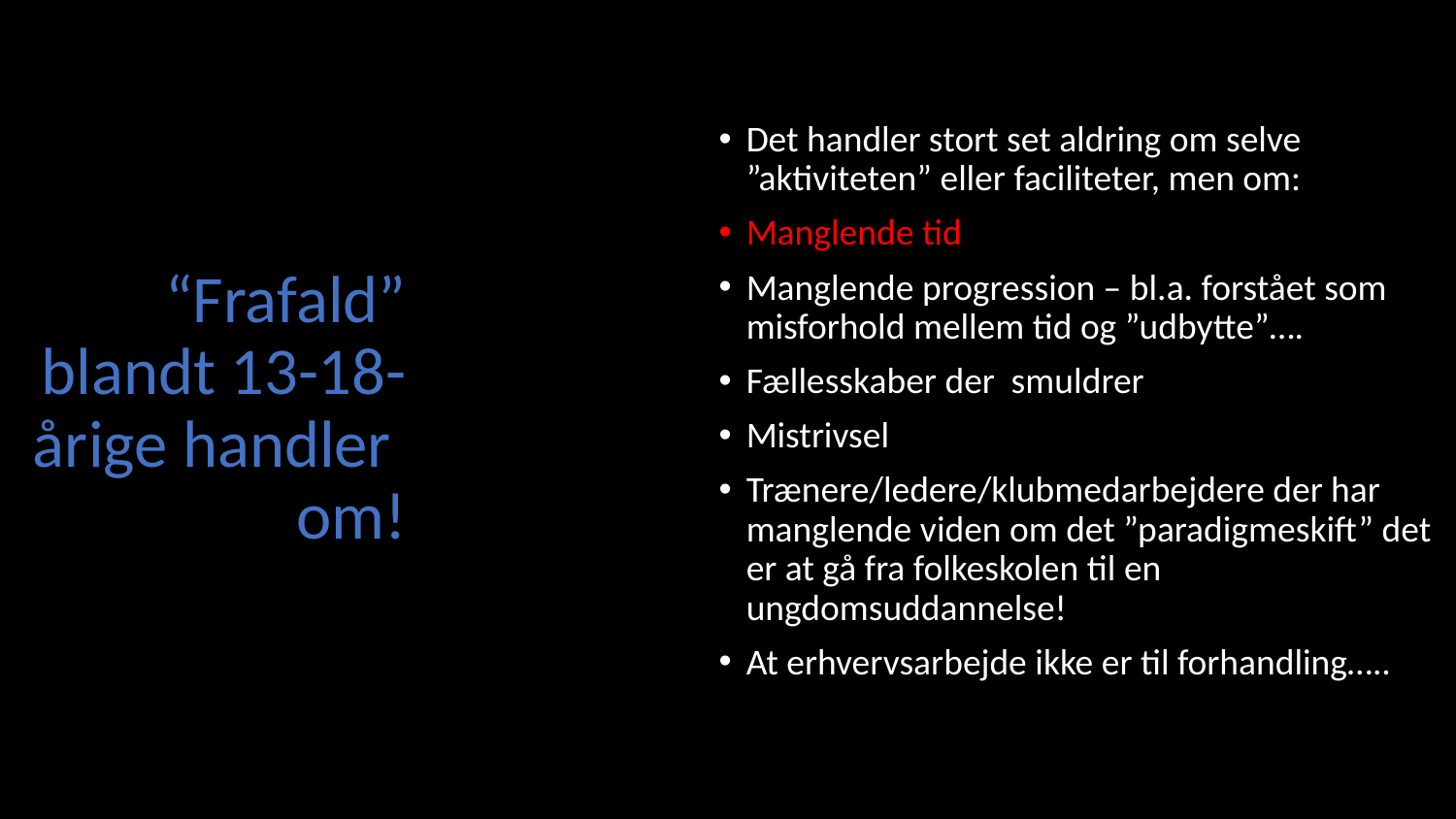

“Frafald” blandt 13-18-årige handler  om!
Det handler stort set aldring om selve ”aktiviteten” eller faciliteter, men om:
Manglende tid
Manglende progression – bl.a. forstået som misforhold mellem tid og ”udbytte”….
Fællesskaber der  smuldrer
Mistrivsel
Trænere/ledere/klubmedarbejdere der har manglende viden om det ”paradigmeskift” det er at gå fra folkeskolen til en ungdomsuddannelse!
At erhvervsarbejde ikke er til forhandling…..